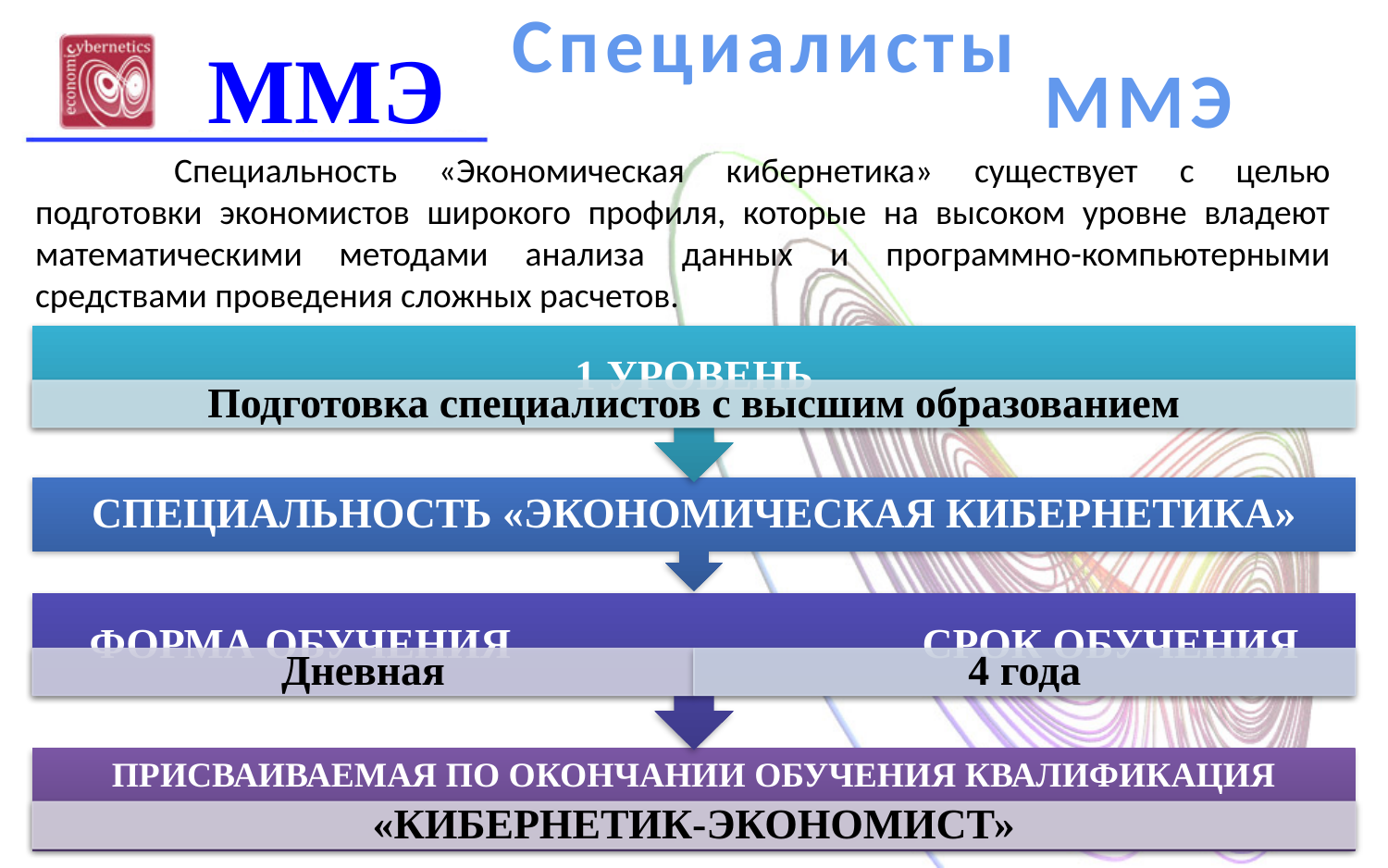

Специалисты
                       ММЭ
ММЭ
	Специальность «Экономическая кибернетика» существует с целью подготовки экономистов широкого профиля, которые на высоком уровне владеют математическими методами анализа данных и программно-компьютерными средствами проведения сложных расчетов.
ПРИСВАИВАЕМАЯ ПО ОКОНЧАНИИ ОБУЧЕНИЯ КВАЛИФИКАЦИЯ
«КИБЕРНЕТИК-ЭКОНОМИСТ»
ФОРМА ОБУЧЕНИЯ			СРОК ОБУЧЕНИЯ
Дневная
4 года
СПЕЦИАЛЬНОСТЬ «ЭКОНОМИЧЕСКАЯ КИБЕРНЕТИКА»
1 УРОВЕНЬ
Подготовка специалистов с высшим образованием